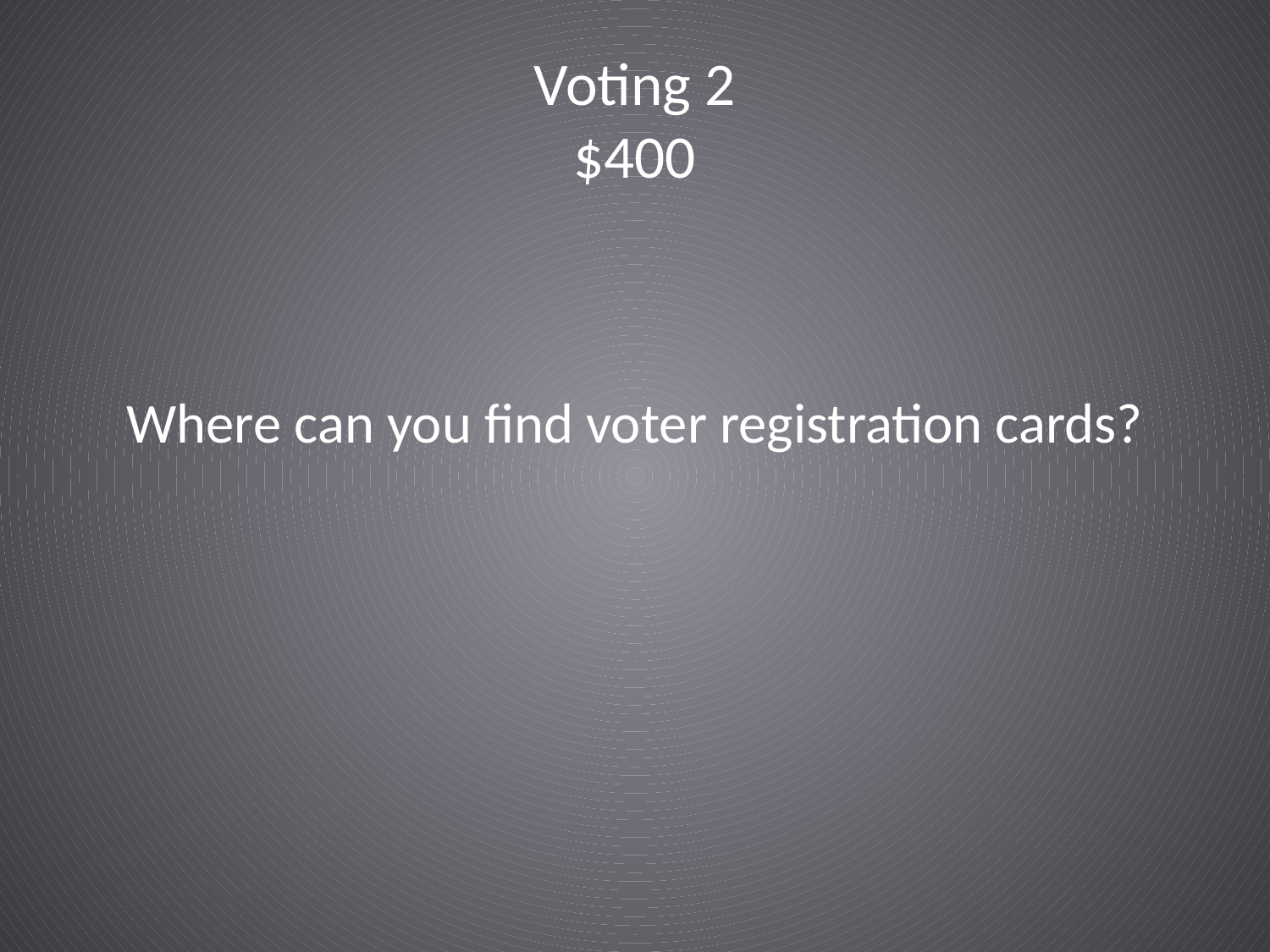

# Voting 2 $400

Where can you find voter registration cards?